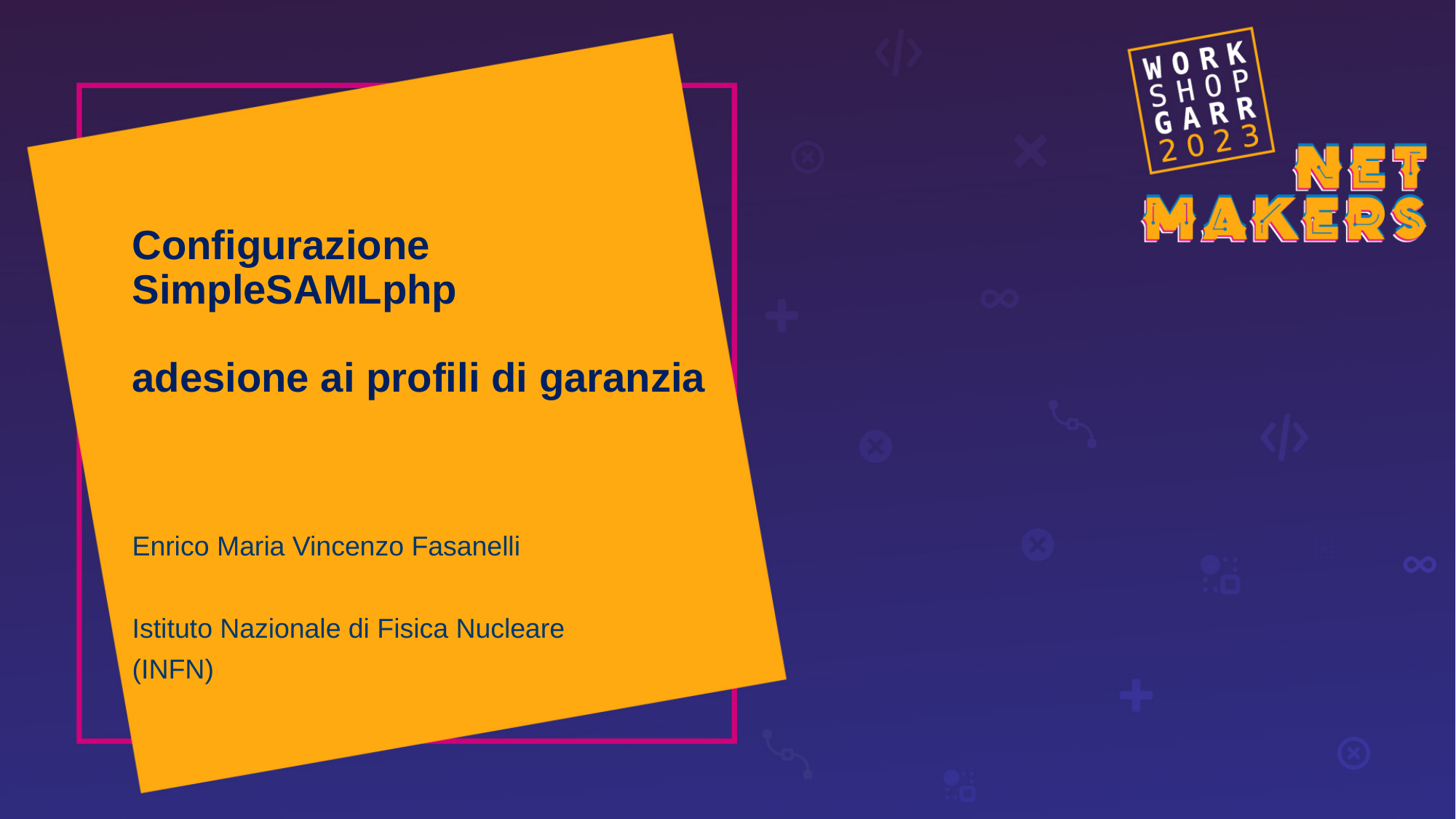

# Configurazione SimpleSAMLphp adesione ai profili di garanzia
Enrico Maria Vincenzo Fasanelli

Istituto Nazionale di Fisica Nucleare
(INFN)